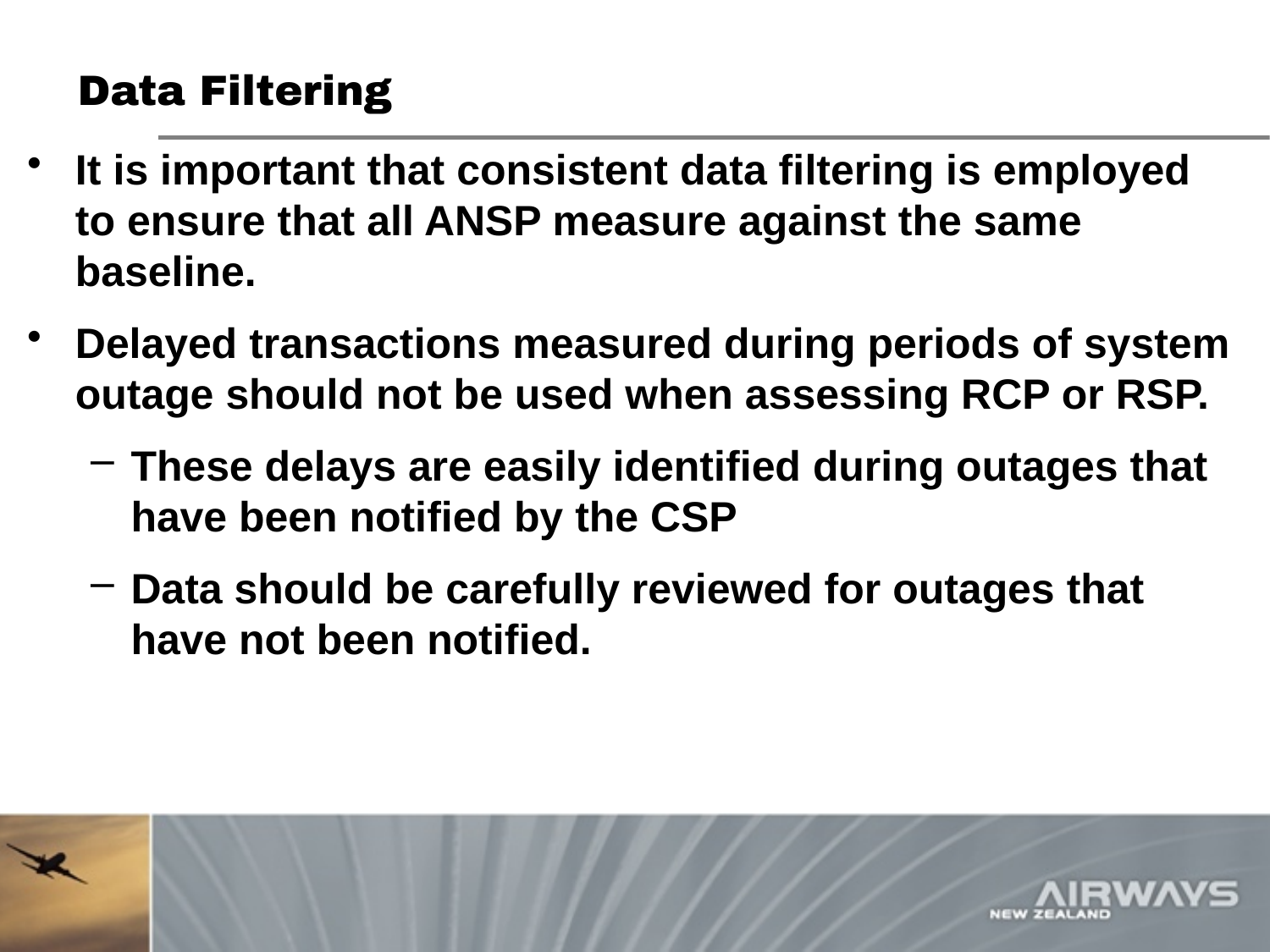

# Data Filtering
It is important that consistent data filtering is employed to ensure that all ANSP measure against the same baseline.
Delayed transactions measured during periods of system outage should not be used when assessing RCP or RSP.
These delays are easily identified during outages that have been notified by the CSP
Data should be carefully reviewed for outages that have not been notified.